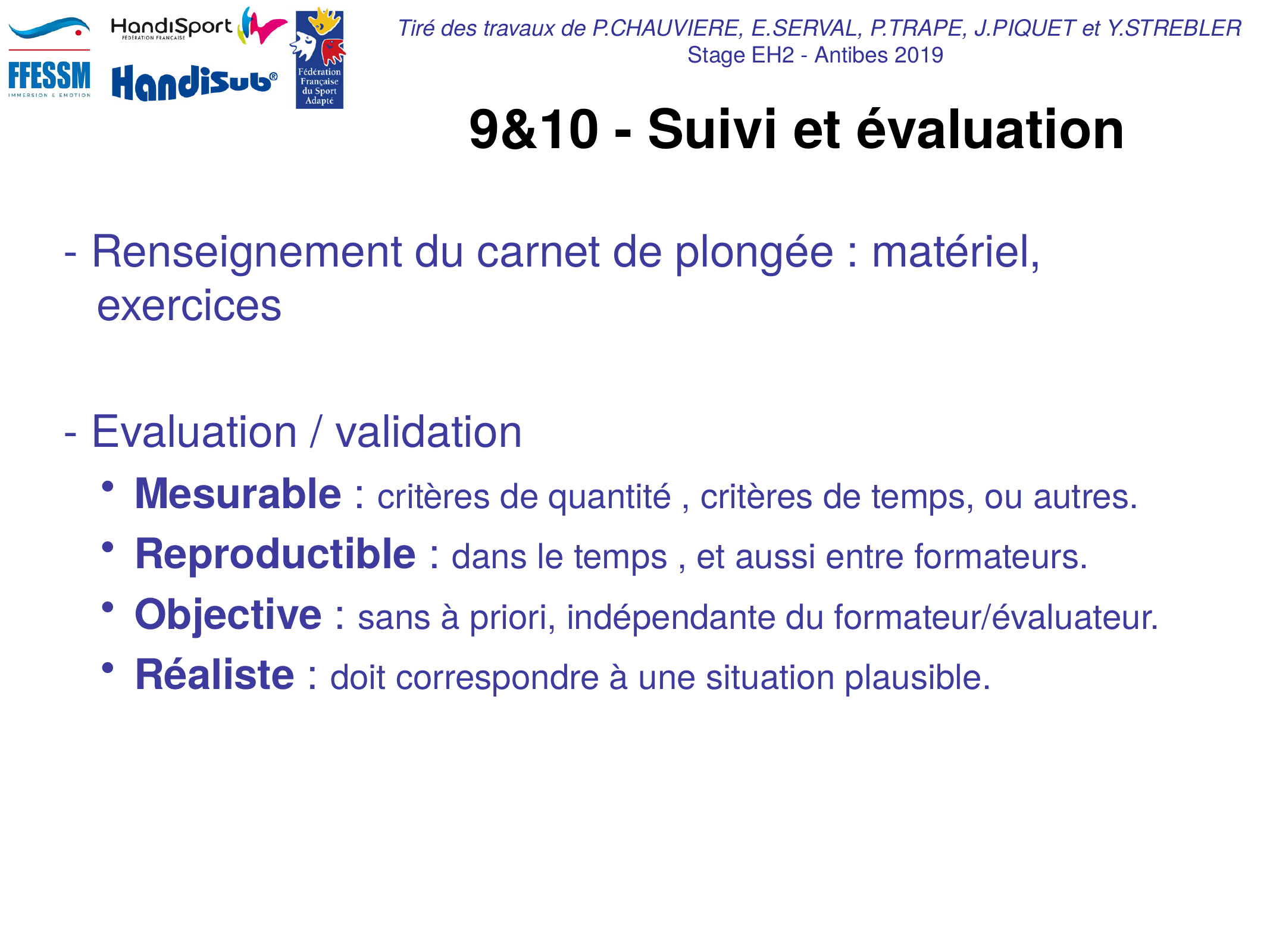

# 9&10 - Suivi et évaluation
- Renseignement du carnet de plongée : matériel, exercices

- Evaluation / validation
Mesurable : critères de quantité , critères de temps, ou autres.
Reproductible : dans le temps , et aussi entre formateurs.
Objective : sans à priori, indépendante du formateur/évaluateur.
Réaliste : doit correspondre à une situation plausible.